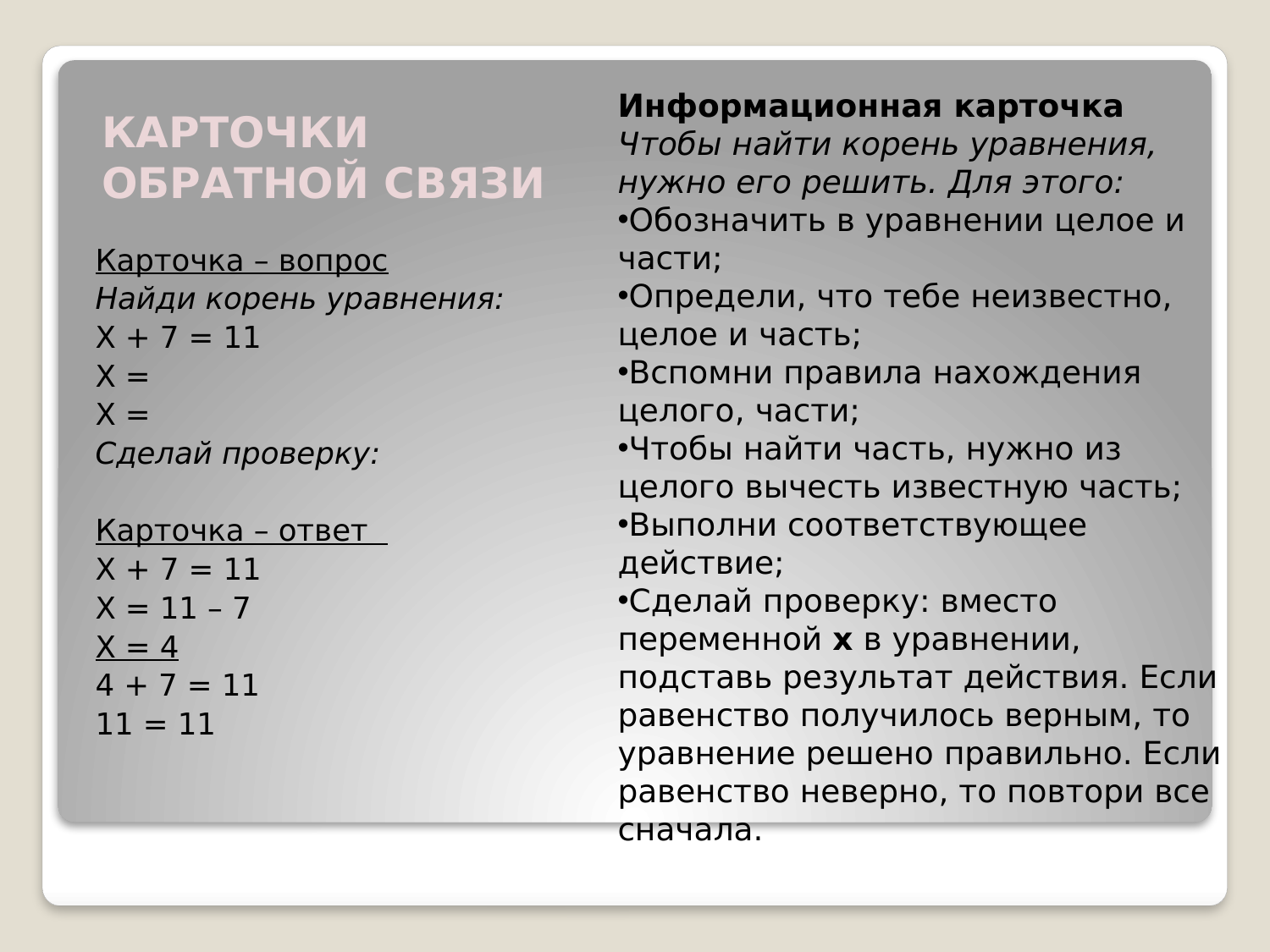

Информационная карточка
Чтобы найти корень уравнения, нужно его решить. Для этого:
Обозначить в уравнении целое и части;
Определи, что тебе неизвестно, целое и часть;
Вспомни правила нахождения целого, части;
Чтобы найти часть, нужно из целого вычесть известную часть;
Выполни соответствующее действие;
Сделай проверку: вместо переменной х в уравнении, подставь результат действия. Если равенство получилось верным, то уравнение решено правильно. Если равенство неверно, то повтори все сначала.
КАРТОЧКИ ОБРАТНОЙ СВЯЗИ
Карточка – вопрос
Найди корень уравнения:
Х + 7 = 11
Х =
Х =
Сделай проверку:

Карточка – ответ
Х + 7 = 11
Х = 11 – 7
Х = 4
4 + 7 = 11
11 = 11